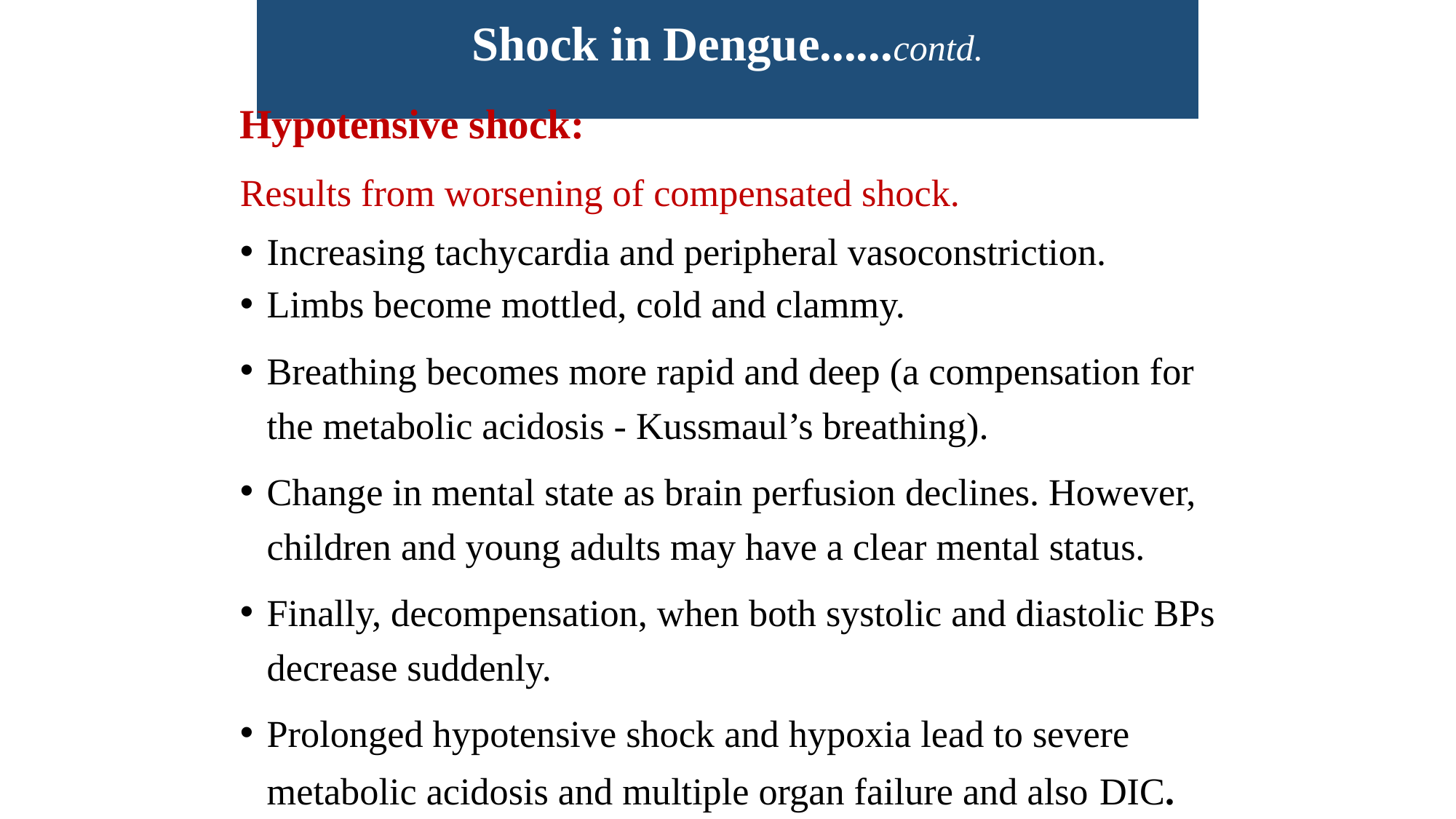

# Shock in Dengue......contd.
Hypotensive shock:
Results from worsening of compensated shock.
Increasing tachycardia and peripheral vasoconstriction.
Limbs become mottled, cold and clammy.
Breathing becomes more rapid and deep (a compensation for the metabolic acidosis - Kussmaul’s breathing).
Change in mental state as brain perfusion declines. However, children and young adults may have a clear mental status.
Finally, decompensation, when both systolic and diastolic BPs decrease suddenly.
Prolonged hypotensive shock and hypoxia lead to severe metabolic acidosis and multiple organ failure and also DIC.